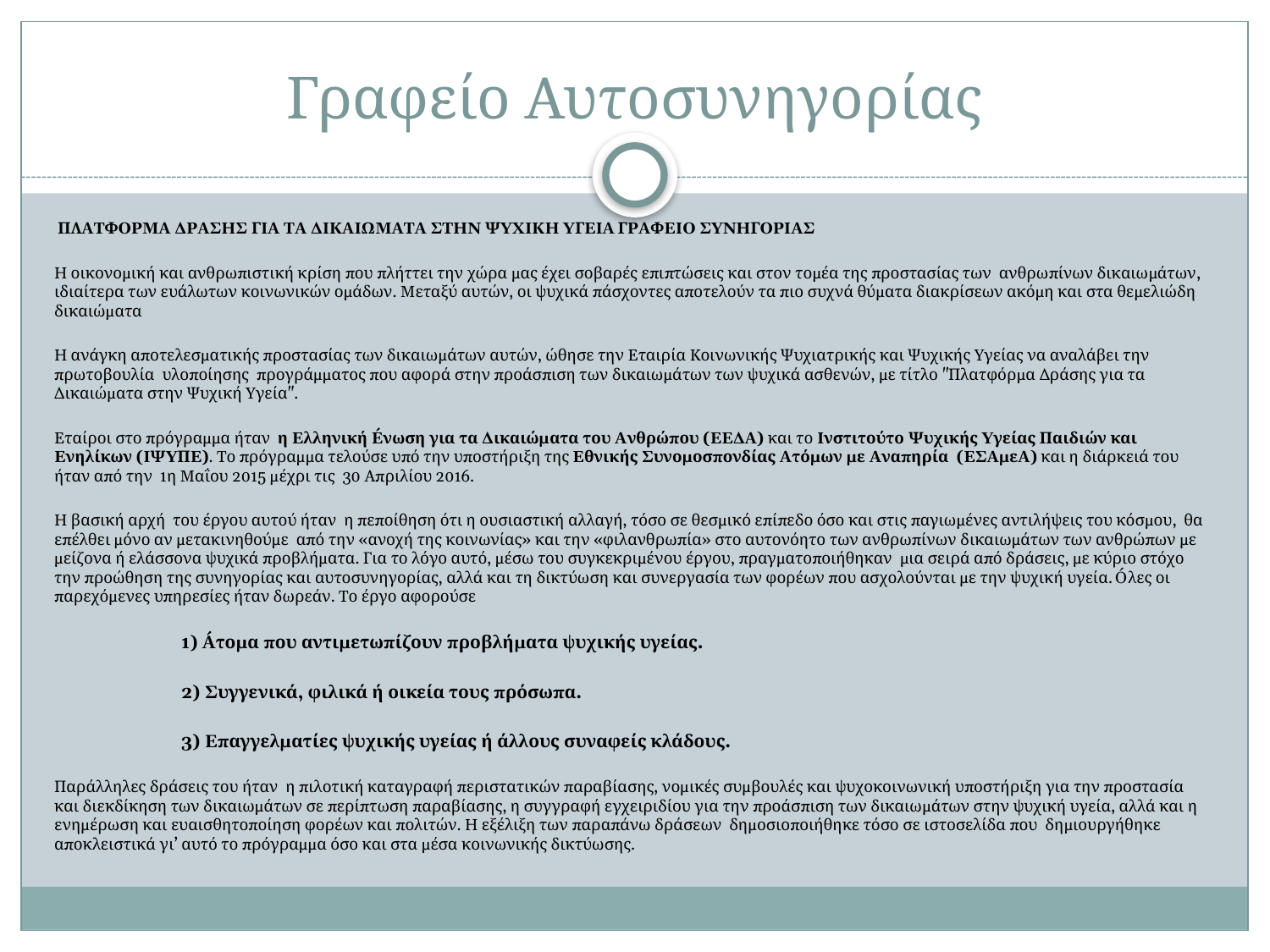

# Γραφείο Αυτοσυνηγορίας
 ΠΛΑΤΦΟΡΜΑ ΔΡΑΣΗΣ ΓΙΑ ΤΑ ΔΙΚΑΙΩΜΑΤΑ ΣΤΗΝ ΨΥΧΙΚΗ ΥΓΕΙΑ ΓΡΑΦΕΙΟ ΣΥΝΗΓΟΡΙΑΣ

H οικονομική και ανθρωπιστική κρίση που πλήττει την χώρα μας έχει σοβαρές επιπτώσεις και στον τομέα της προστασίας των  ανθρωπίνων δικαιωμάτων, ιδιαίτερα των ευάλωτων κοινωνικών ομάδων. Μεταξύ αυτών, οι ψυχικά πάσχοντες αποτελούν τα πιο συχνά θύματα διακρίσεων ακόμη και στα θεμελιώδη δικαιώματα

Η ανάγκη αποτελεσματικής προστασίας των δικαιωμάτων αυτών, ώθησε την Εταιρία Κοινωνικής Ψυχιατρικής και Ψυχικής Υγείας να αναλάβει την πρωτοβουλία  υλοποίησης  προγράμματος που αφορά στην προάσπιση των δικαιωμάτων των ψυχικά ασθενών, με τίτλο "Πλατφόρμα Δράσης για τα Δικαιώματα στην Ψυχική Υγεία".

Εταίροι στο πρόγραμμα ήταν  η Ελληνική Ένωση για τα Δικαιώματα του Ανθρώπου (ΕΕΔΑ) και το Ινστιτούτο Ψυχικής Υγείας Παιδιών και Ενηλίκων (ΙΨΥΠΕ). Το πρόγραμμα τελούσε υπό την υποστήριξη της Εθνικής Συνομοσπονδίας Ατόμων με Aναπηρία  (ΕΣΑμεΑ) και η διάρκειά του ήταν από την  1η Μαΐου 2015 μέχρι τις  30 Απριλίου 2016.

Η βασική αρχή  του έργου αυτού ήταν  η πεποίθηση ότι η ουσιαστική αλλαγή, τόσο σε θεσμικό επίπεδο όσο και στις παγιωμένες αντιλήψεις του κόσμου,  θα επέλθει μόνο αν μετακινηθούμε  από την «ανοχή της κοινωνίας» και την «φιλανθρωπία» στο αυτονόητο των ανθρωπίνων δικαιωμάτων των ανθρώπων με μείζονα ή ελάσσονα ψυχικά προβλήματα. Για το λόγο αυτό, μέσω του συγκεκριμένου έργου, πραγματοποιήθηκαν  μια σειρά από δράσεις, με κύριο στόχο την προώθηση της συνηγορίας και αυτοσυνηγορίας, αλλά και τη δικτύωση και συνεργασία των φορέων που ασχολούνται με την ψυχική υγεία. Όλες οι παρεχόμενες υπηρεσίες ήταν δωρεάν. Το έργο αφορούσε

	1) Άτομα που αντιμετωπίζουν προβλήματα ψυχικής υγείας.

	2) Συγγενικά, φιλικά ή οικεία τους πρόσωπα.

	3) Επαγγελματίες ψυχικής υγείας ή άλλους συναφείς κλάδους.

Παράλληλες δράσεις του ήταν  η πιλοτική καταγραφή περιστατικών παραβίασης, νομικές συμβουλές και ψυχοκοινωνική υποστήριξη για την προστασία και διεκδίκηση των δικαιωμάτων σε περίπτωση παραβίασης, η συγγραφή εγχειριδίου για την προάσπιση των δικαιωμάτων στην ψυχική υγεία, αλλά και η ενημέρωση και ευαισθητοποίηση φορέων και πολιτών. Η εξέλιξη των παραπάνω δράσεων  δημοσιοποιήθηκε τόσο σε ιστοσελίδα που  δημιουργήθηκε αποκλειστικά γι’ αυτό το πρόγραμμα όσο και στα μέσα κοινωνικής δικτύωσης.